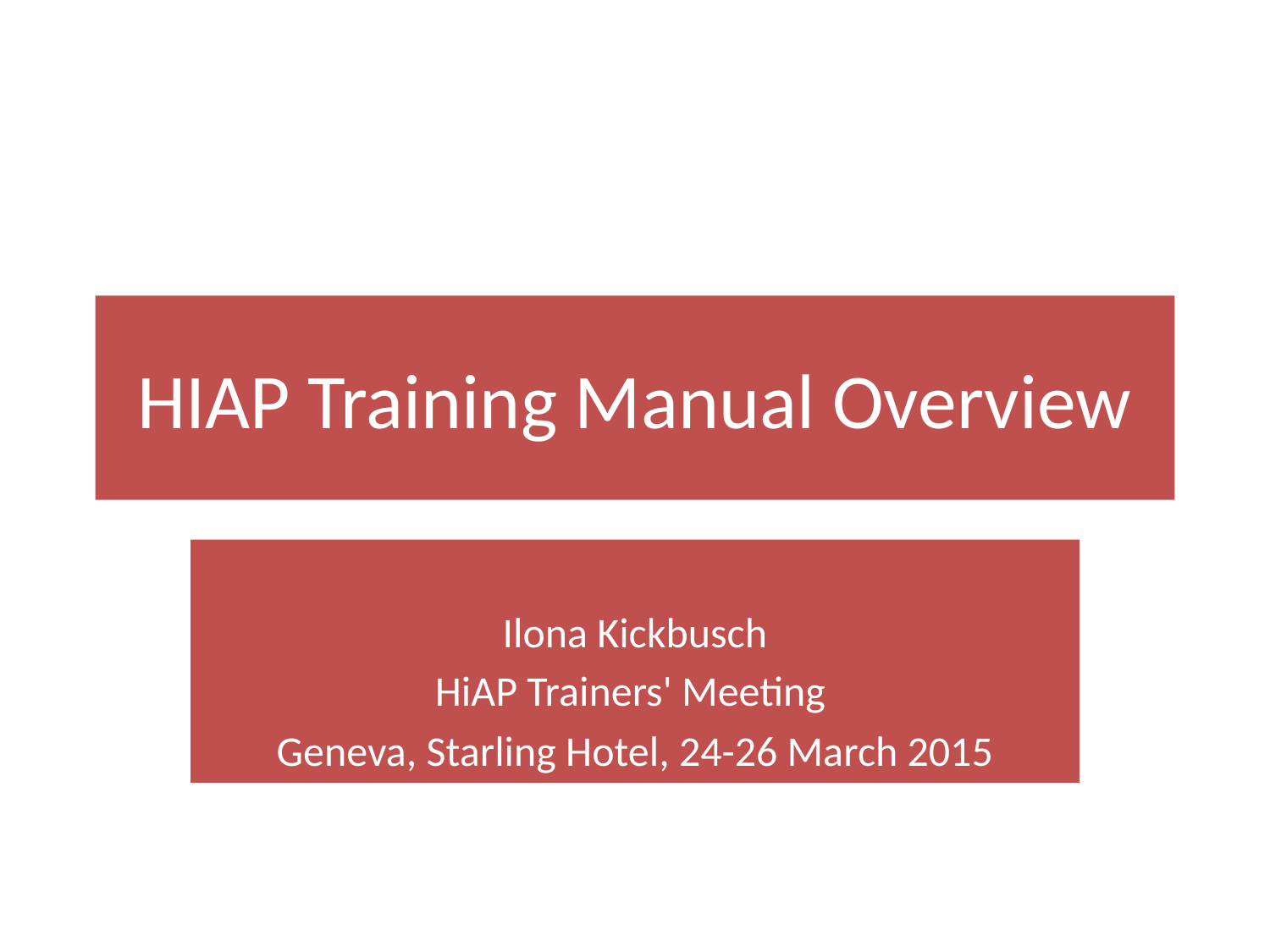

# HIAP Training Manual Overview

Ilona Kickbusch
HiAP Trainers' Meeting
Geneva, Starling Hotel, 24-26 March 2015